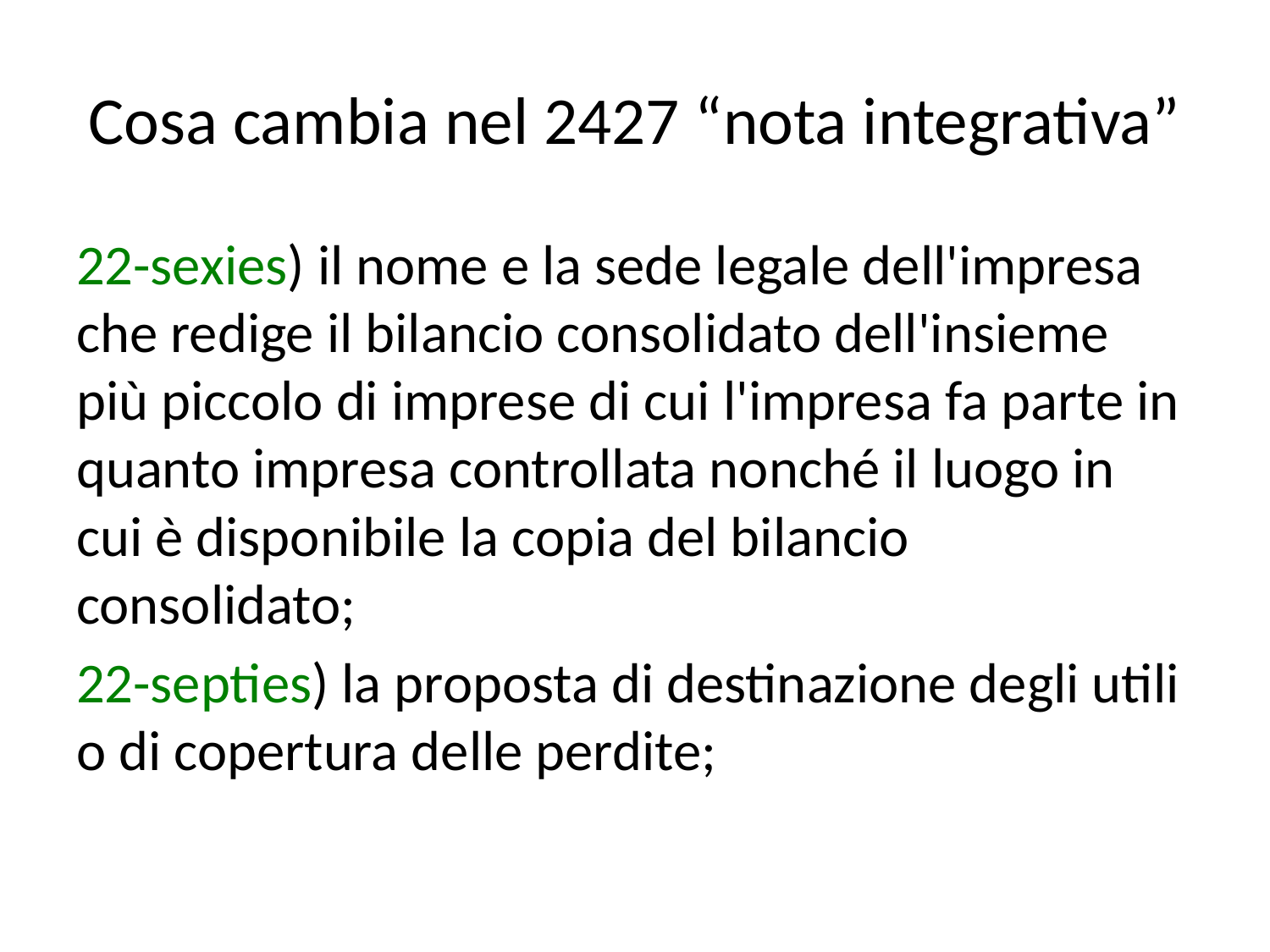

# Cosa cambia nel 2427 “nota integrativa”
22-sexies) il nome e la sede legale dell'impresa che redige il bilancio consolidato dell'insieme più piccolo di imprese di cui l'impresa fa parte in quanto impresa controllata nonché il luogo in cui è disponibile la copia del bilancio consolidato;
22-septies) la proposta di destinazione degli utili o di copertura delle perdite;